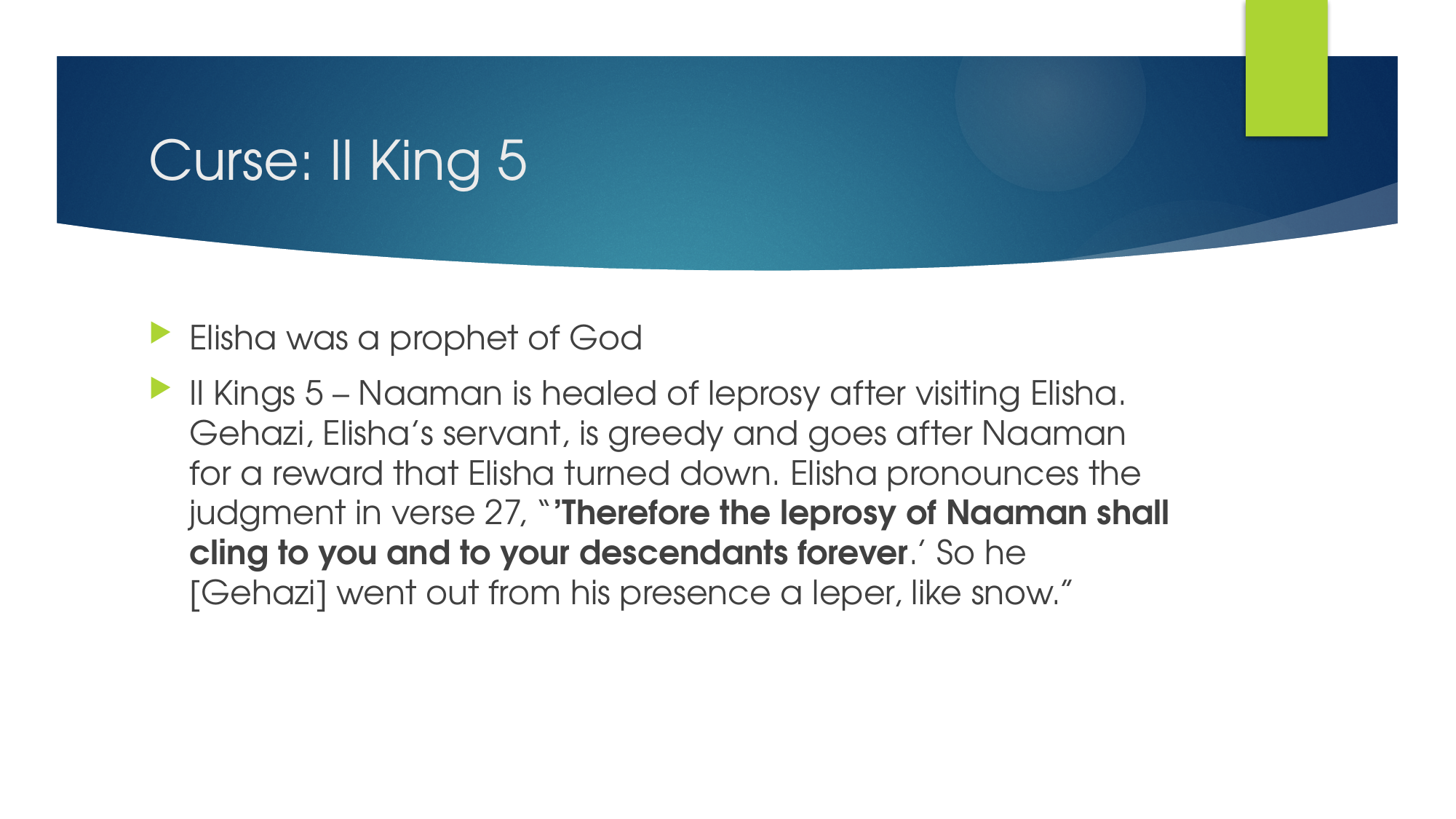

# Curse: II King 5
Elisha was a prophet of God
II Kings 5 – Naaman is healed of leprosy after visiting Elisha. Gehazi, Elisha’s servant, is greedy and goes after Naaman for a reward that Elisha turned down. Elisha pronounces the judgment in verse 27, “’Therefore the leprosy of Naaman shall cling to you and to your descendants forever.’ So he [Gehazi] went out from his presence a leper, like snow.”